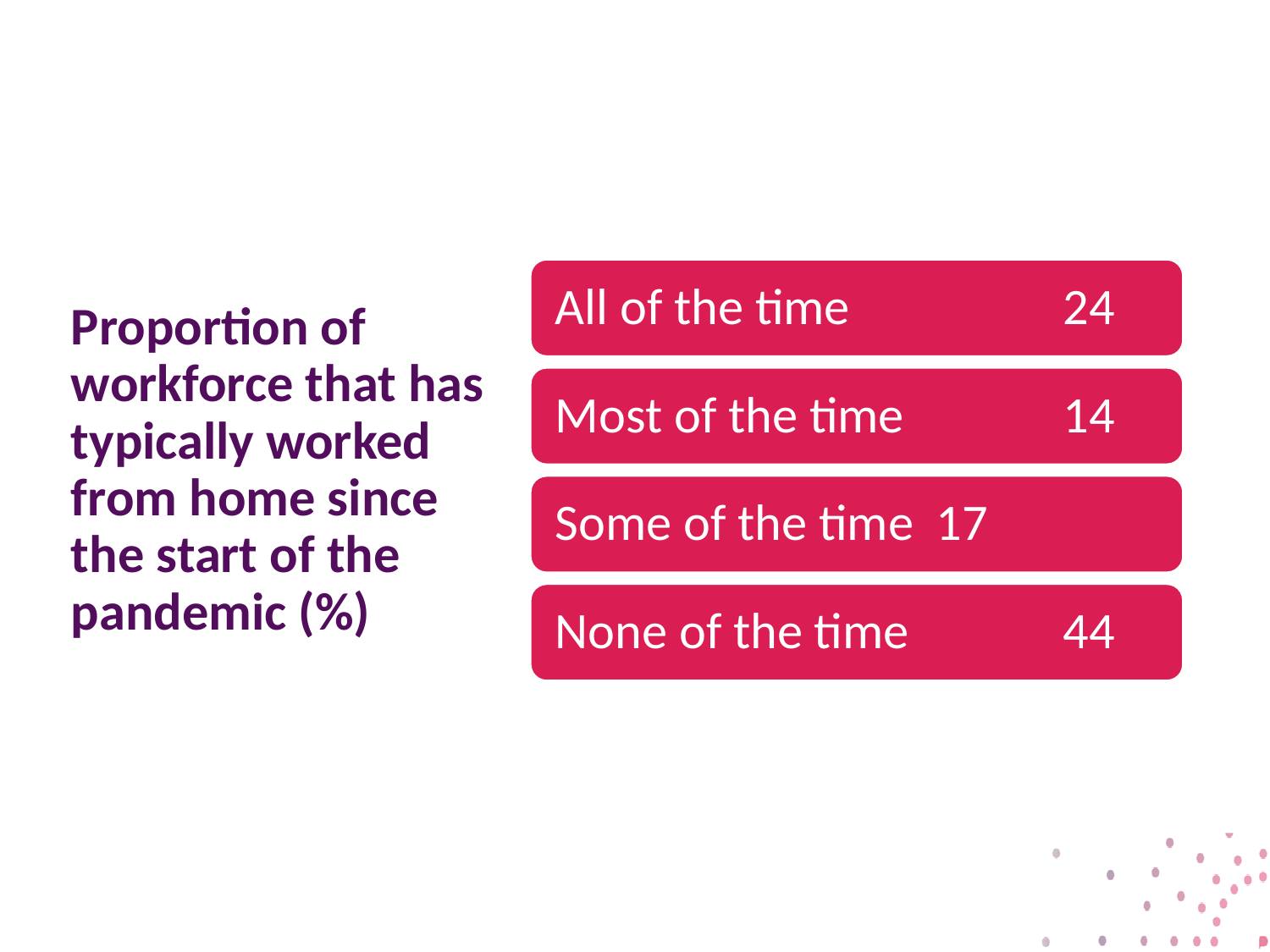

All of the time		24
Most of the time		14
Some of the time 	17
None of the time		44
# Proportion of workforce that has typically worked from home since the start of the pandemic (%)